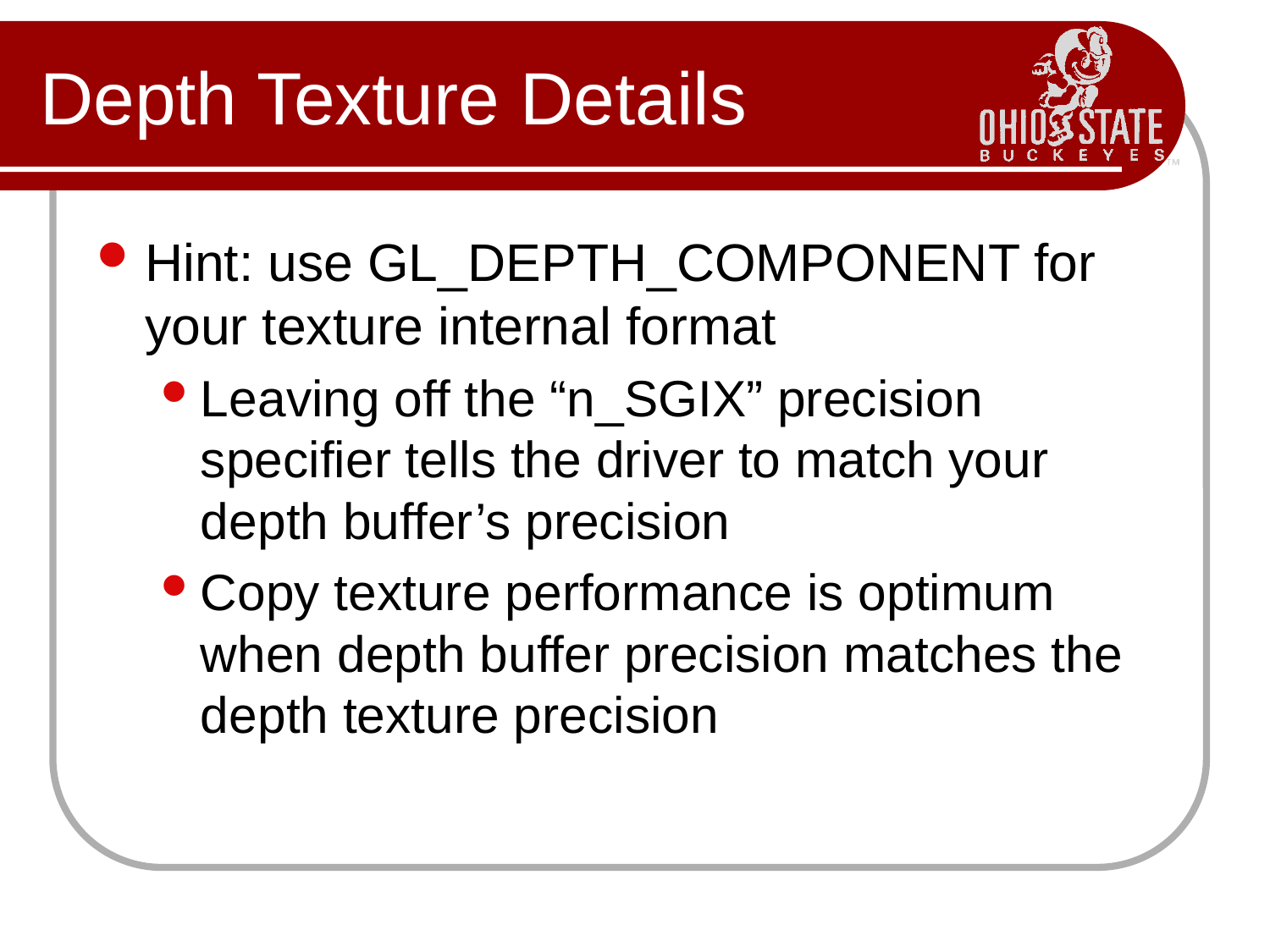

# Depth Texture Details
Hint: use GL_DEPTH_COMPONENT for your texture internal format
Leaving off the “n_SGIX” precision specifier tells the driver to match your depth buffer’s precision
Copy texture performance is optimum when depth buffer precision matches the depth texture precision